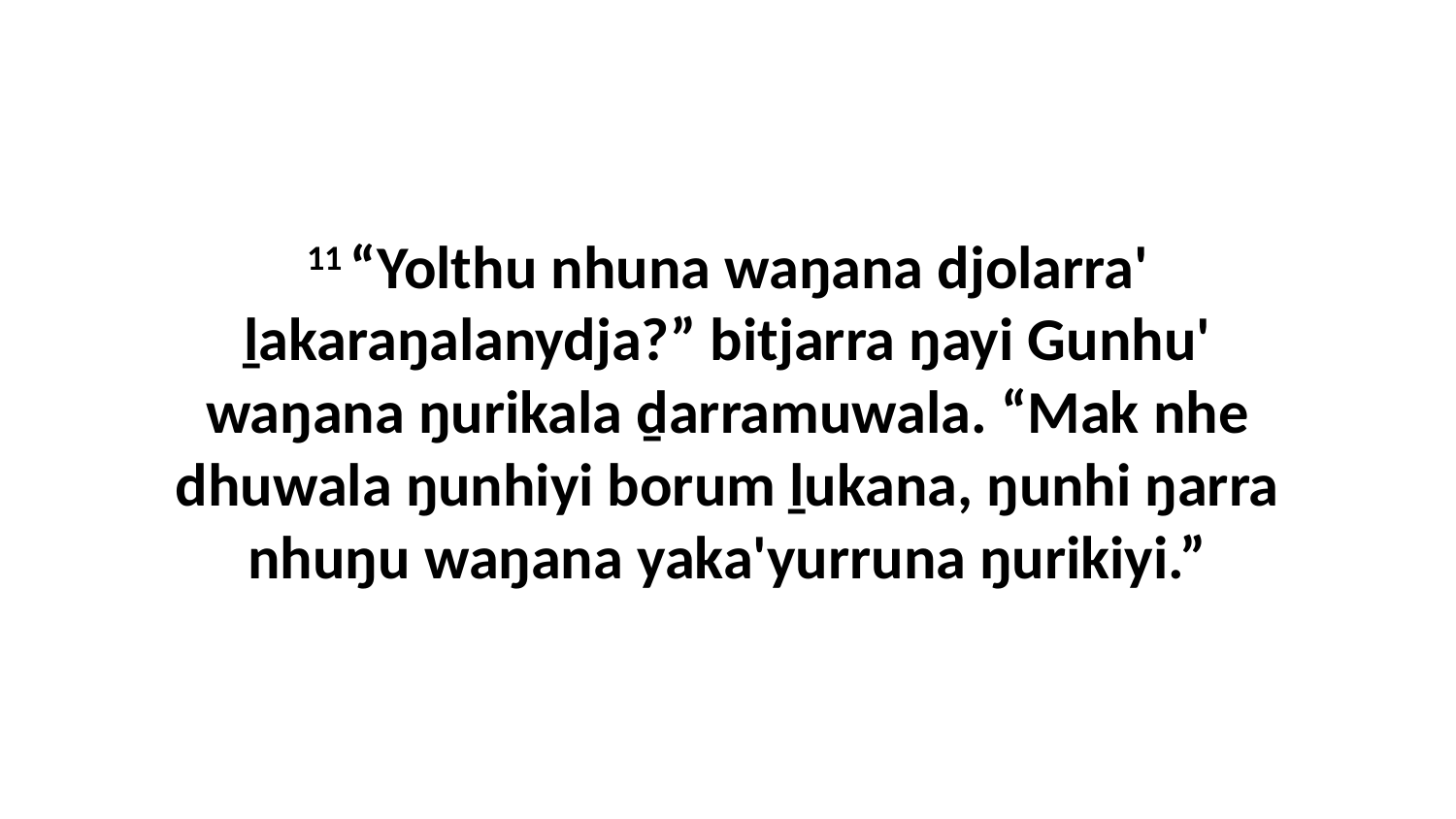

11 “Yolthu nhuna waŋana djolarra' ḻakaraŋalanydja?” bitjarra ŋayi Gunhu' waŋana ŋurikala ḏarramuwala. “Mak nhe dhuwala ŋunhiyi borum ḻukana, ŋunhi ŋarra nhuŋu waŋana yaka'yurruna ŋurikiyi.”